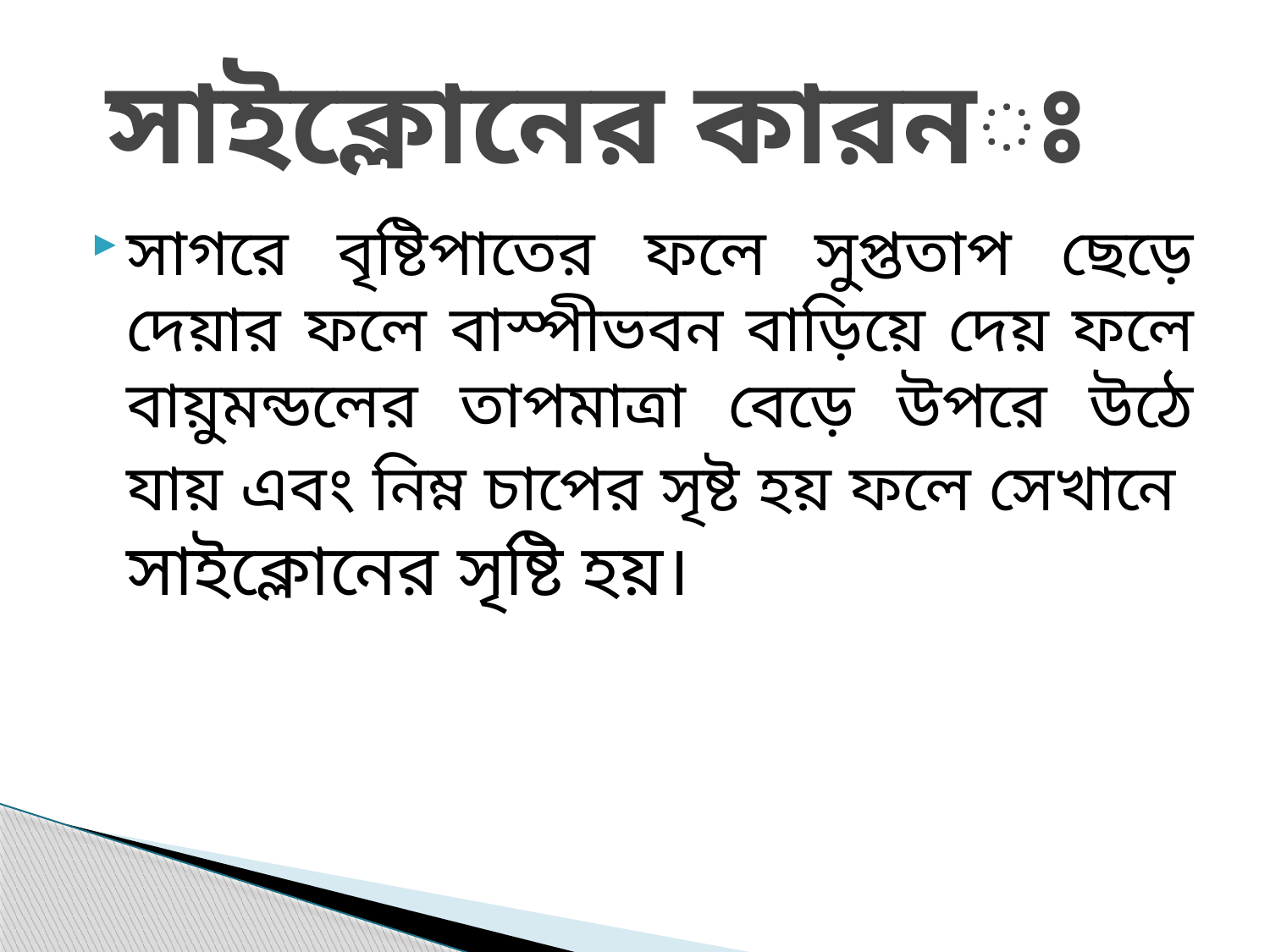

# সাইক্লোনের কারনঃ
সাগরে বৃষ্টিপাতের ফলে সুপ্ততাপ ছেড়ে দেয়ার ফলে বাস্পীভবন বাড়িয়ে দেয় ফলে বায়ুমন্ডলের তাপমাত্রা বেড়ে উপরে উঠে যায় এবং নিম্ন চাপের সৃষ্ট হয় ফলে সেখানে  সাইক্লোনের সৃষ্টি হয়।